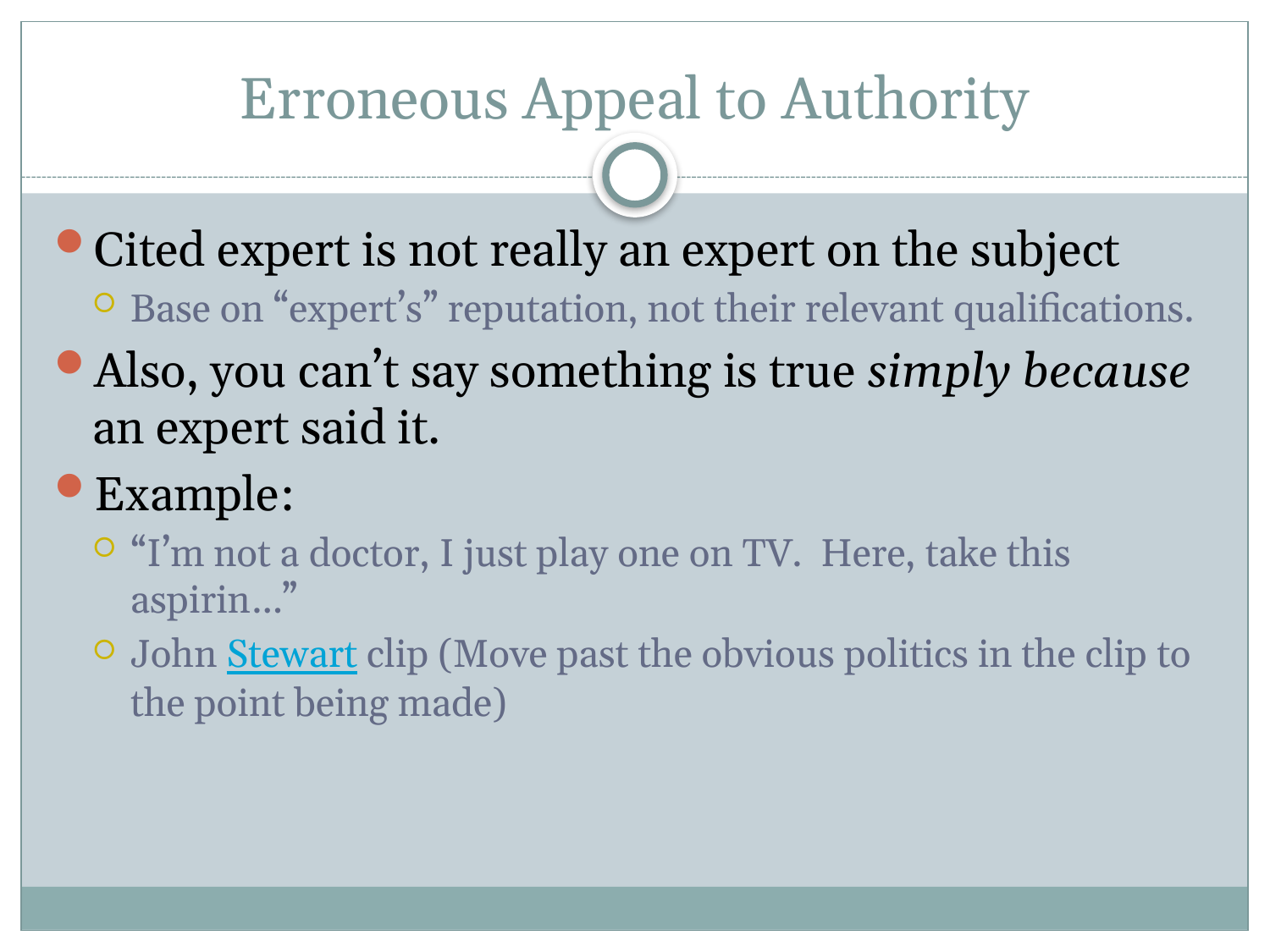

# Erroneous Appeal to Authority
Cited expert is not really an expert on the subject
Base on “expert’s” reputation, not their relevant qualifications.
Also, you can’t say something is true simply because an expert said it.
Example:
“I’m not a doctor, I just play one on TV.  Here, take this aspirin…”
John Stewart clip (Move past the obvious politics in the clip to the point being made)